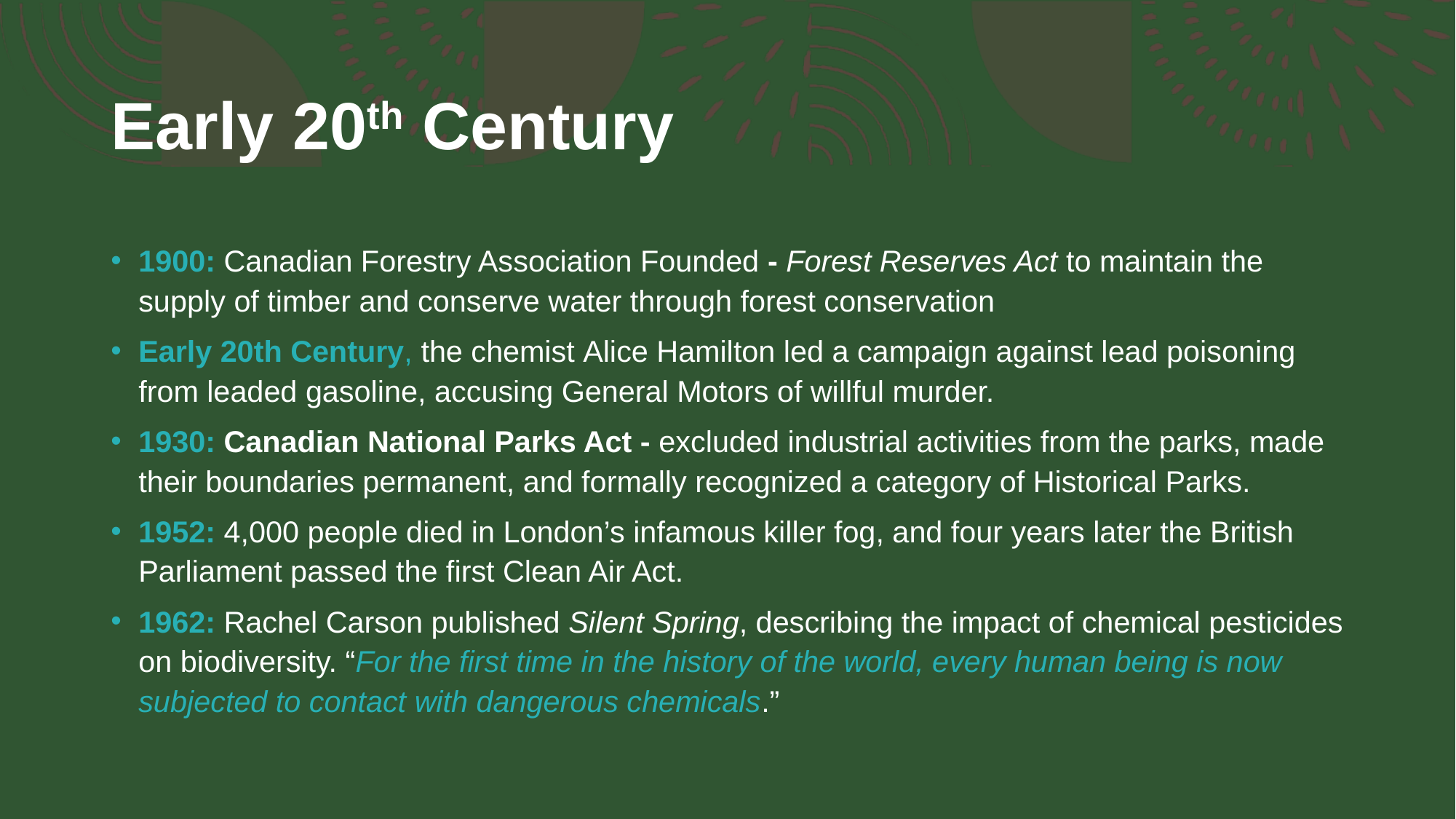

# Early 20th Century
1900: Canadian Forestry Association Founded - Forest Reserves Act to maintain the supply of timber and conserve water through forest conservation
Early 20th Century, the chemist Alice Hamilton led a campaign against lead poisoning from leaded gasoline, accusing General Motors of willful murder.
1930: Canadian National Parks Act - excluded industrial activities from the parks, made their boundaries permanent, and formally recognized a category of Historical Parks.
1952: 4,000 people died in London’s infamous killer fog, and four years later the British Parliament passed the first Clean Air Act.
1962: Rachel Carson published Silent Spring, describing the impact of chemical pesticides on biodiversity. “For the first time in the history of the world, every human being is now subjected to contact with dangerous chemicals.”